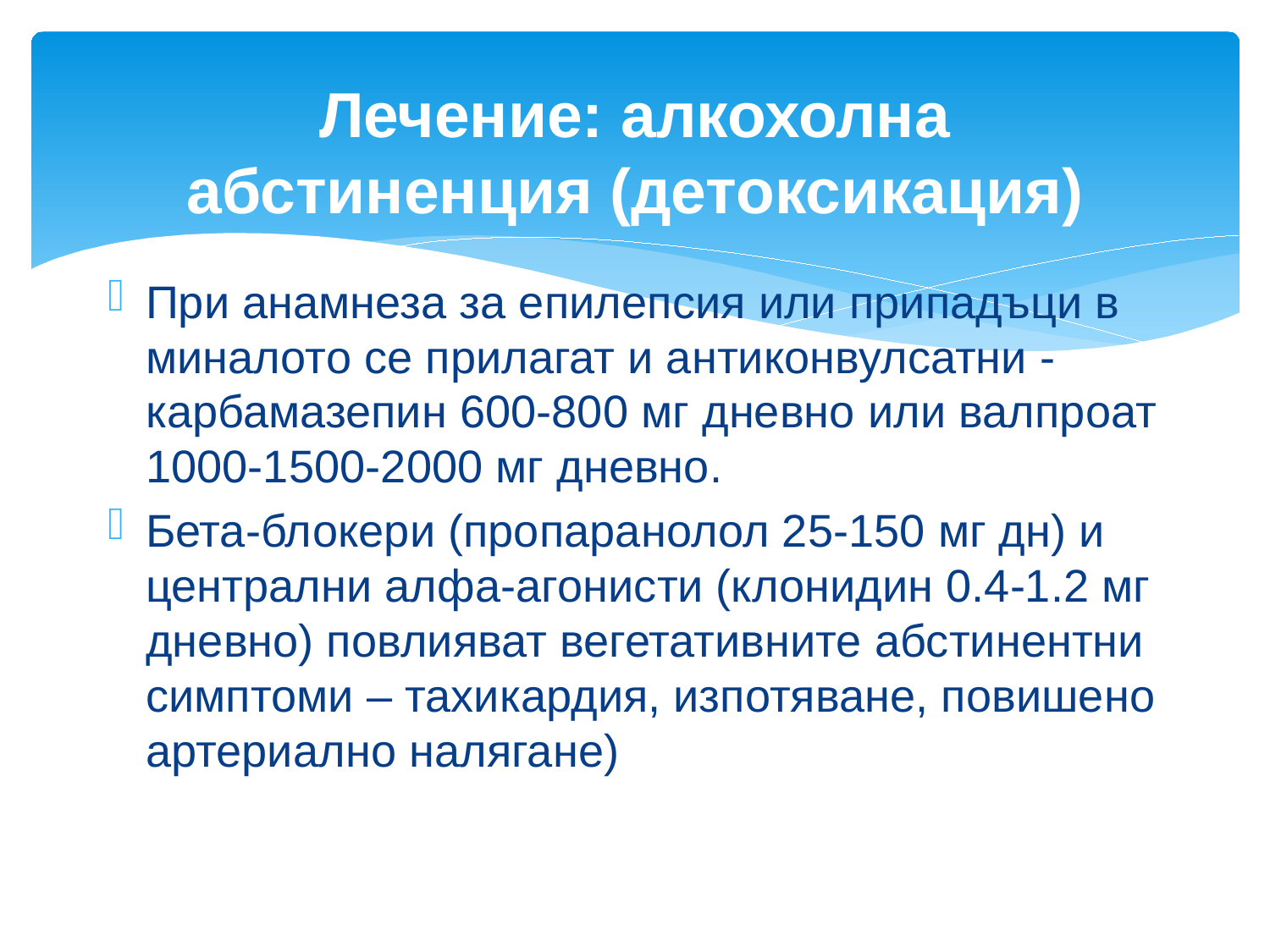

# Лечение: алкохолна абстиненция (детоксикация)
При анамнеза за епилепсия или припадъци в миналото се прилагат и антиконвулсатни - карбамазепин 600-800 мг дневно или валпроат 1000-1500-2000 мг дневно.
Бета-блокери (пропаранолол 25-150 мг дн) и централни алфа-агонисти (клонидин 0.4-1.2 мг дневно) повлияват вегетативните абстинентни симптоми – тахикардия, изпотяване, повишено артериално налягане)